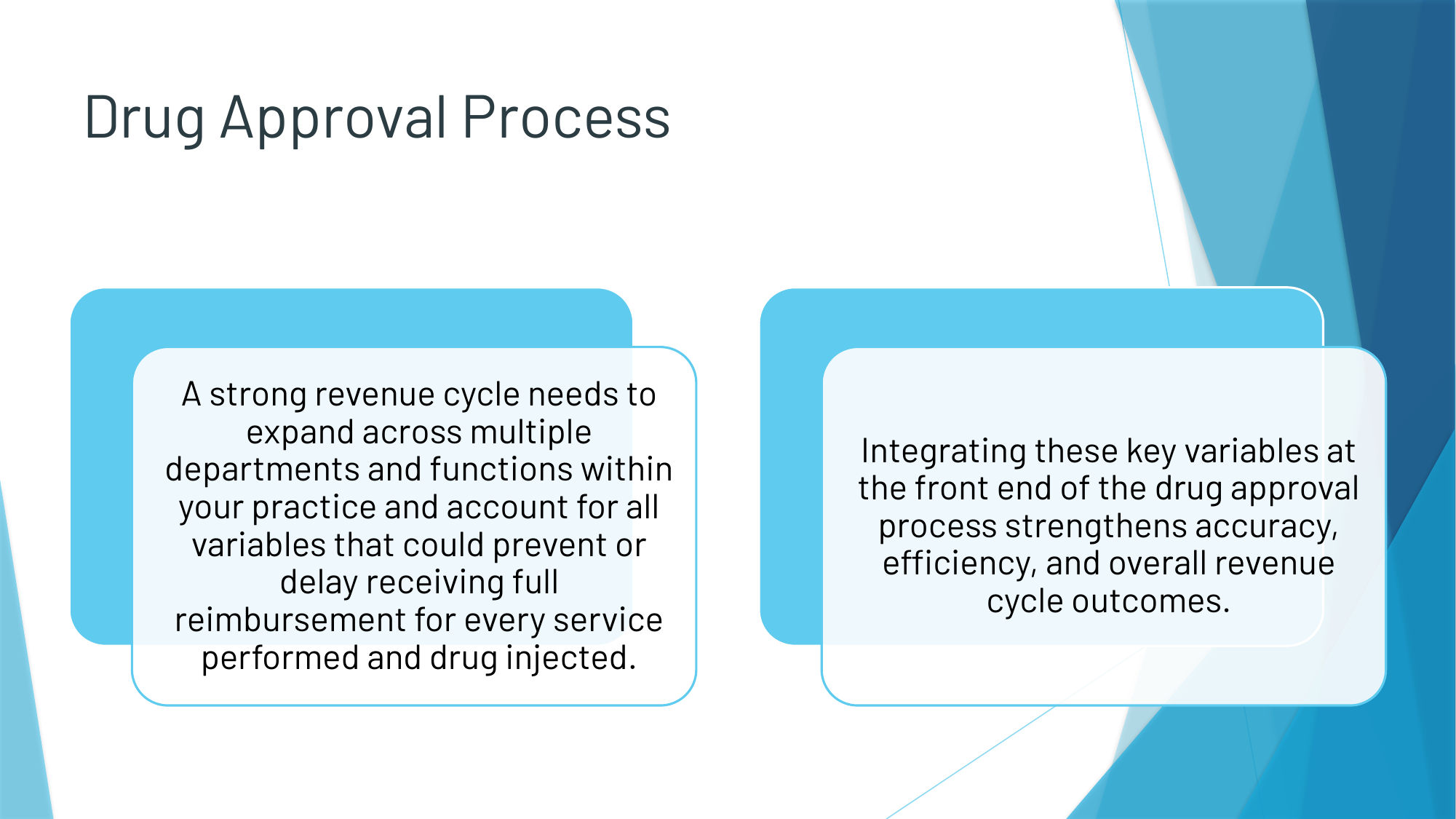

Drug Approval Process
A strong revenue cycle needs to expand across multiple departments and functions within your practice and account for all variables that could prevent or delay receiving full reimbursement for every service performed and drug injected.
Integrating these key variables at the front end of the drug approval process strengthens accuracy, efficiency, and overall revenue cycle outcomes.